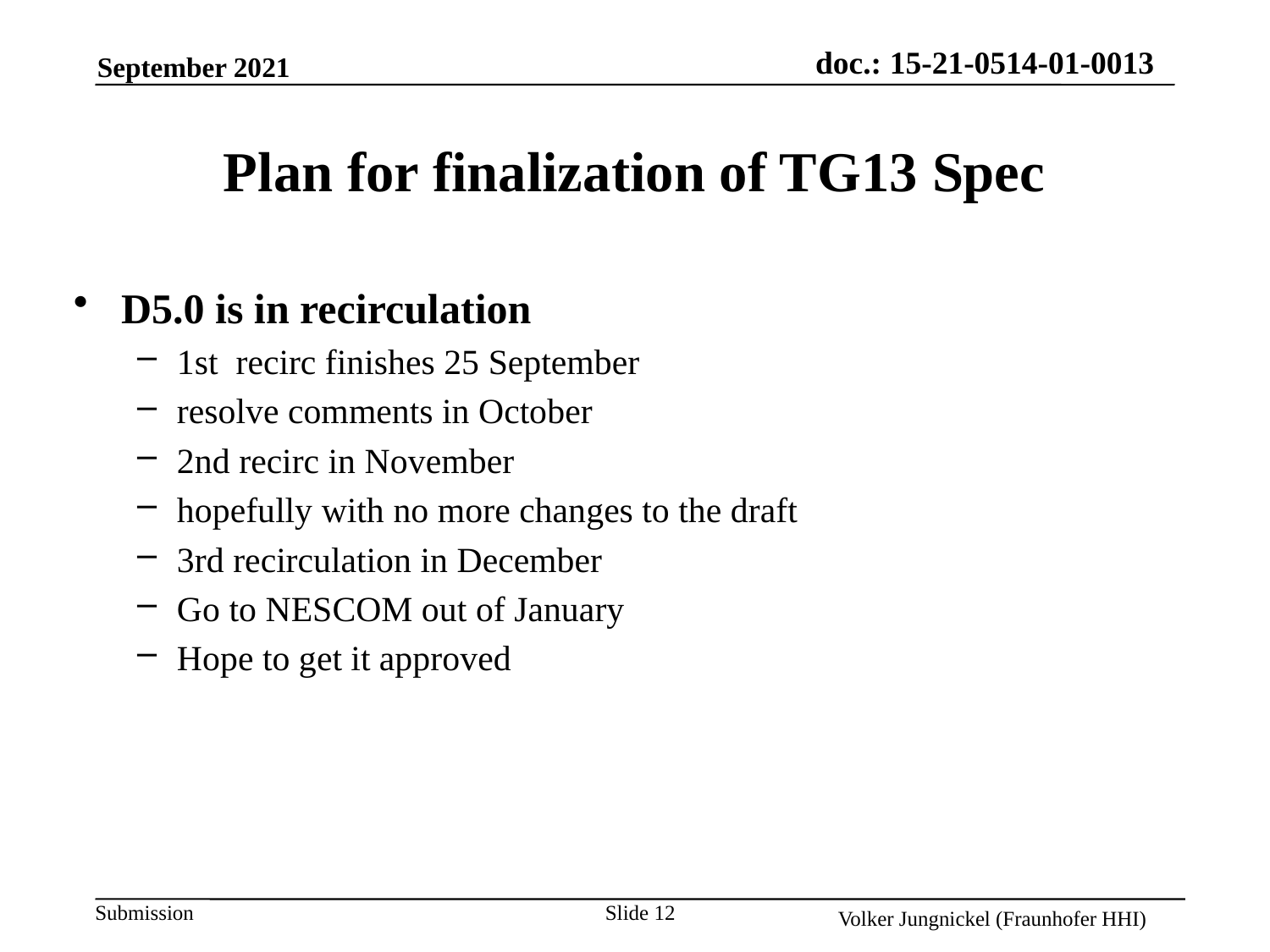

# Plan for finalization of TG13 Spec
D5.0 is in recirculation
1st  recirc finishes 25 September
resolve comments in October
2nd recirc in November
hopefully with no more changes to the draft
3rd recirculation in December
Go to NESCOM out of January
Hope to get it approved

Slide 12
Volker Jungnickel (Fraunhofer HHI)